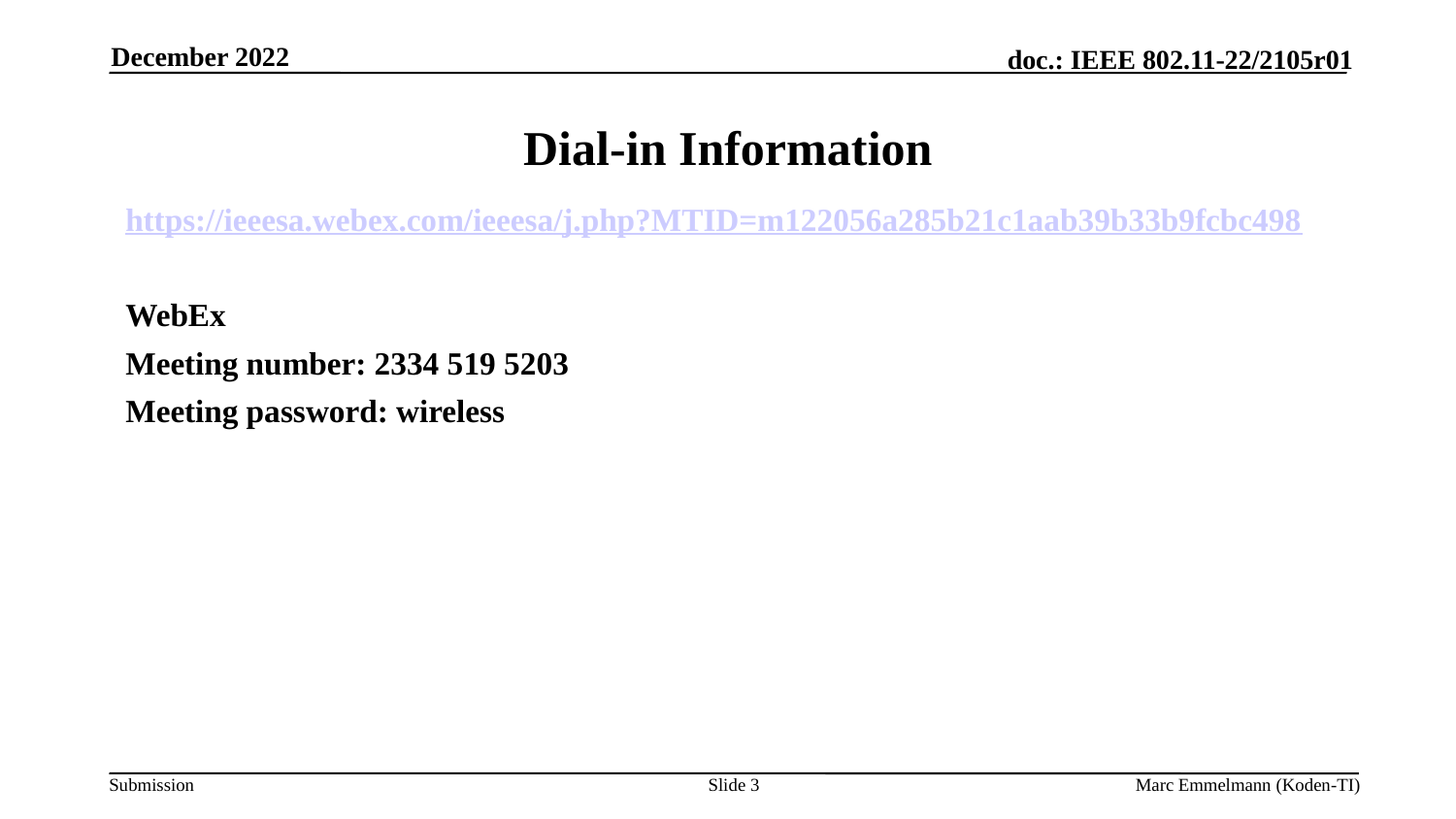

December 2022
# Dial-in Information
https://ieeesa.webex.com/ieeesa/j.php?MTID=m122056a285b21c1aab39b33b9fcbc498

WebEx
Meeting number: 2334 519 5203
Meeting password: wireless
Slide 3
Marc Emmelmann (Koden-TI)